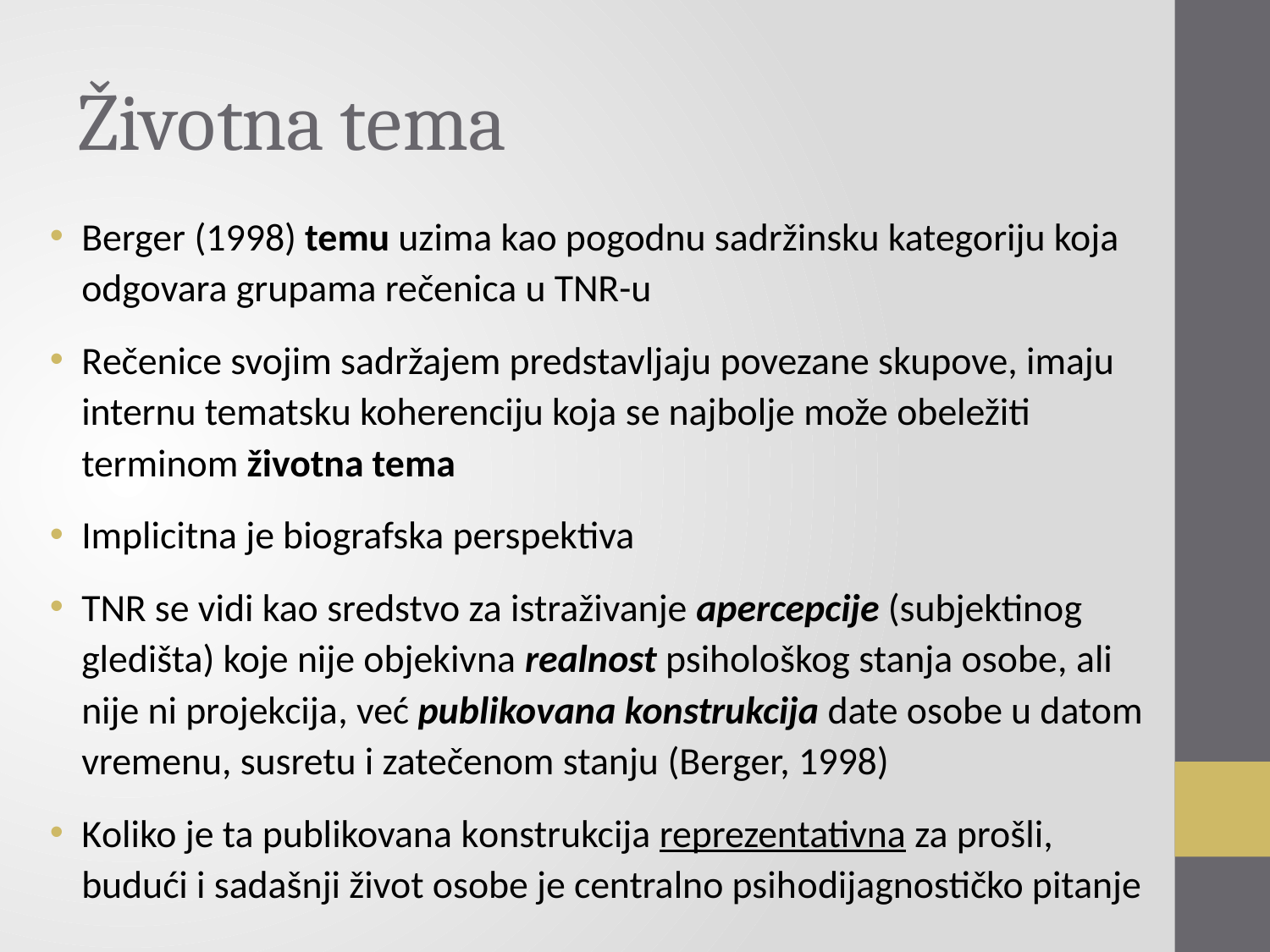

# Životna tema
Berger (1998) temu uzima kao pogodnu sadržinsku kategoriju koja odgovara grupama rečenica u TNR-u
Rečenice svojim sadržajem predstavljaju povezane skupove, imaju internu tematsku koherenciju koja se najbolje može obeležiti terminom životna tema
Implicitna je biografska perspektiva
TNR se vidi kao sredstvo za istraživanje apercepcije (subjektinog gledišta) koje nije objekivna realnost psihološkog stanja osobe, ali nije ni projekcija, već publikovana konstrukcija date osobe u datom vremenu, susretu i zatečenom stanju (Berger, 1998)
Koliko je ta publikovana konstrukcija reprezentativna za prošli, budući i sadašnji život osobe je centralno psihodijagnostičko pitanje